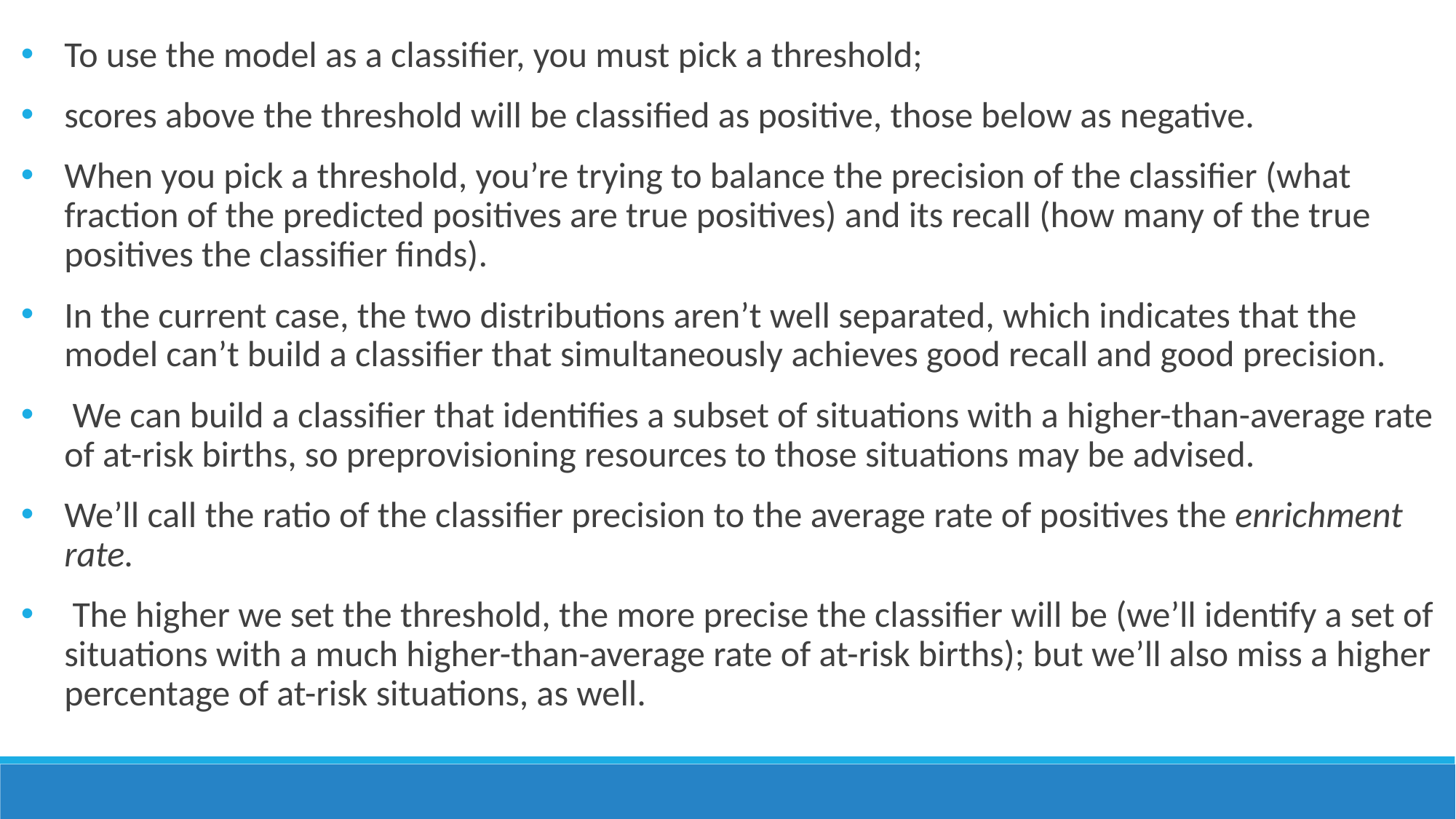

To use the model as a classifier, you must pick a threshold;
scores above the threshold will be classified as positive, those below as negative.
When you pick a threshold, you’re trying to balance the precision of the classifier (what fraction of the predicted positives are true positives) and its recall (how many of the true positives the classifier finds).
In the current case, the two distributions aren’t well separated, which indicates that the model can’t build a classifier that simultaneously achieves good recall and good precision.
 We can build a classifier that identifies a subset of situations with a higher-than-average rate of at-risk births, so preprovisioning resources to those situations may be advised.
We’ll call the ratio of the classifier precision to the average rate of positives the enrichment rate.
 The higher we set the threshold, the more precise the classifier will be (we’ll identify a set of situations with a much higher-than-average rate of at-risk births); but we’ll also miss a higher percentage of at-risk situations, as well.